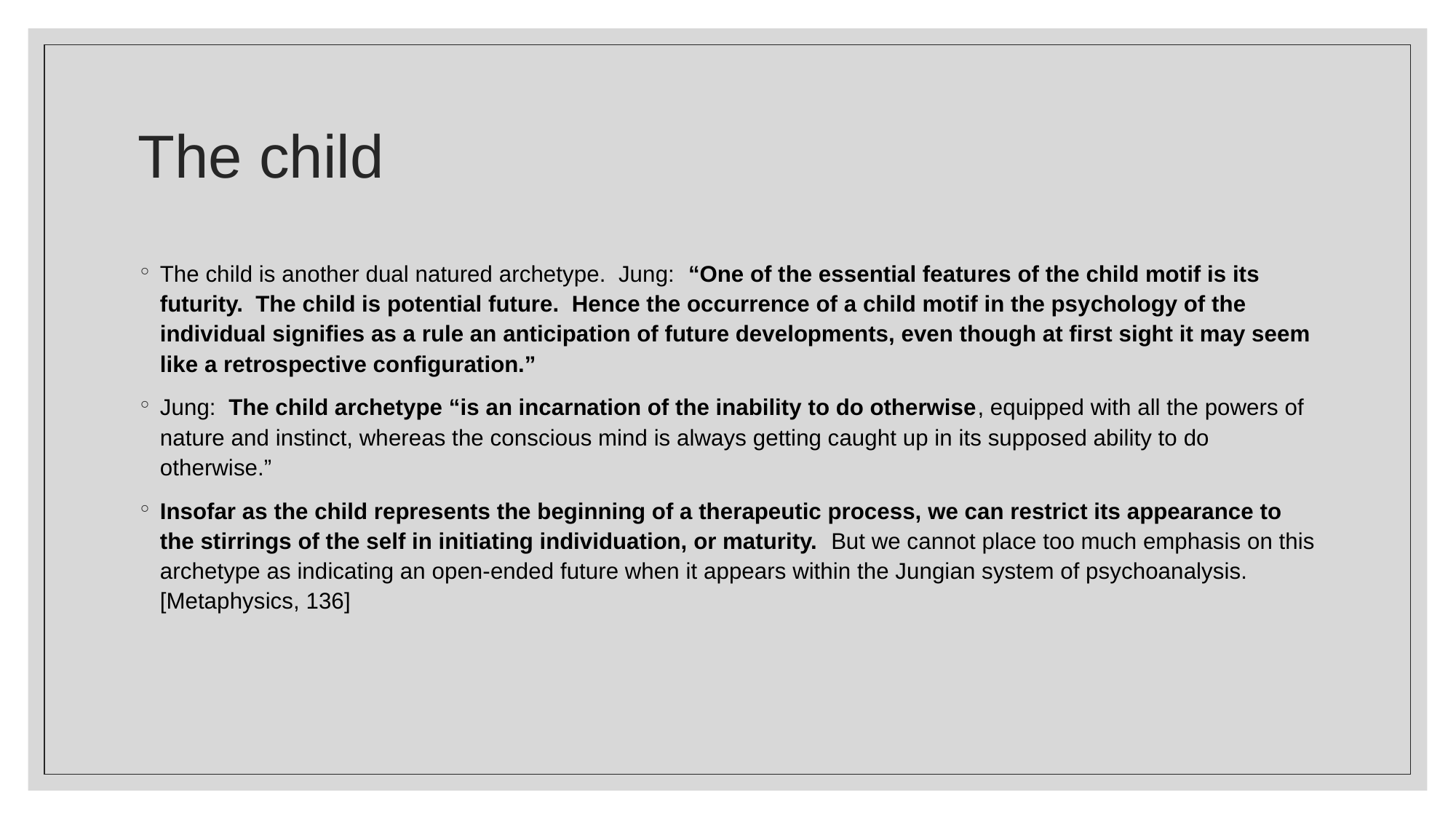

# The child
The child is another dual natured archetype.  Jung:  “One of the essential features of the child motif is its futurity.  The child is potential future.  Hence the occurrence of a child motif in the psychology of the individual signifies as a rule an anticipation of future developments, even though at first sight it may seem like a retrospective configuration.”
Jung:  The child archetype “is an incarnation of the inability to do otherwise, equipped with all the powers of nature and instinct, whereas the conscious mind is always getting caught up in its supposed ability to do otherwise.”
Insofar as the child represents the beginning of a therapeutic process, we can restrict its appearance to the stirrings of the self in initiating individuation, or maturity.  But we cannot place too much emphasis on this archetype as indicating an open-ended future when it appears within the Jungian system of psychoanalysis.  [Metaphysics, 136]